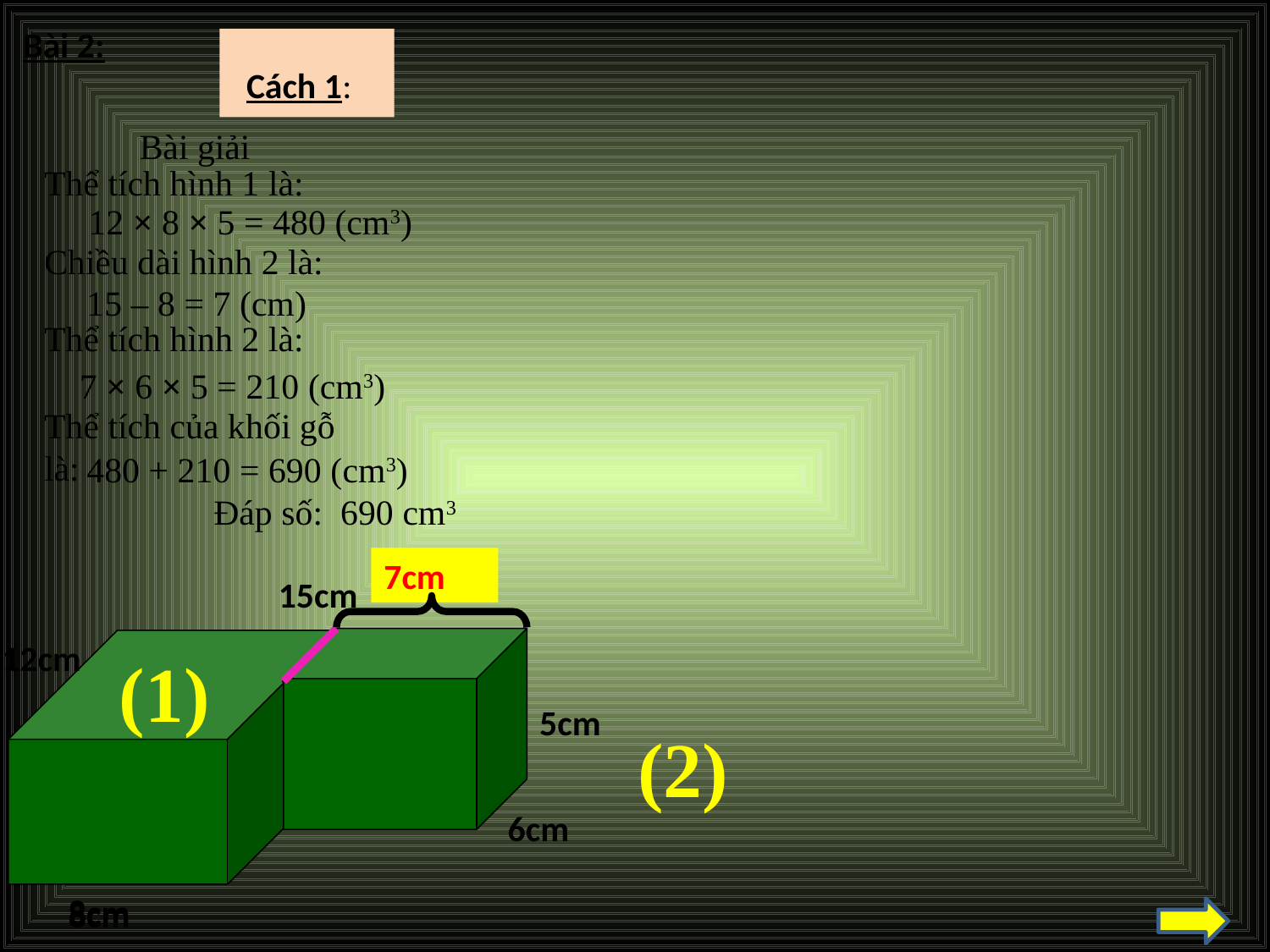

Bài 2:
 Cách 1:
Bài giải
Thể tích hình 1 là:
12 × 8 × 5 = 480 (cm3)
Chiều dài hình 2 là:
15 – 8 = 7 (cm)
Thể tích hình 2 là:
7 × 6 × 5 = 210 (cm3)
Thể tích của khối gỗ là:
480 + 210 = 690 (cm3)
Đáp số:  690 cm3

7cm
15cm

12cm

(1)
5cm
(2)
6cm
8cm
8cm